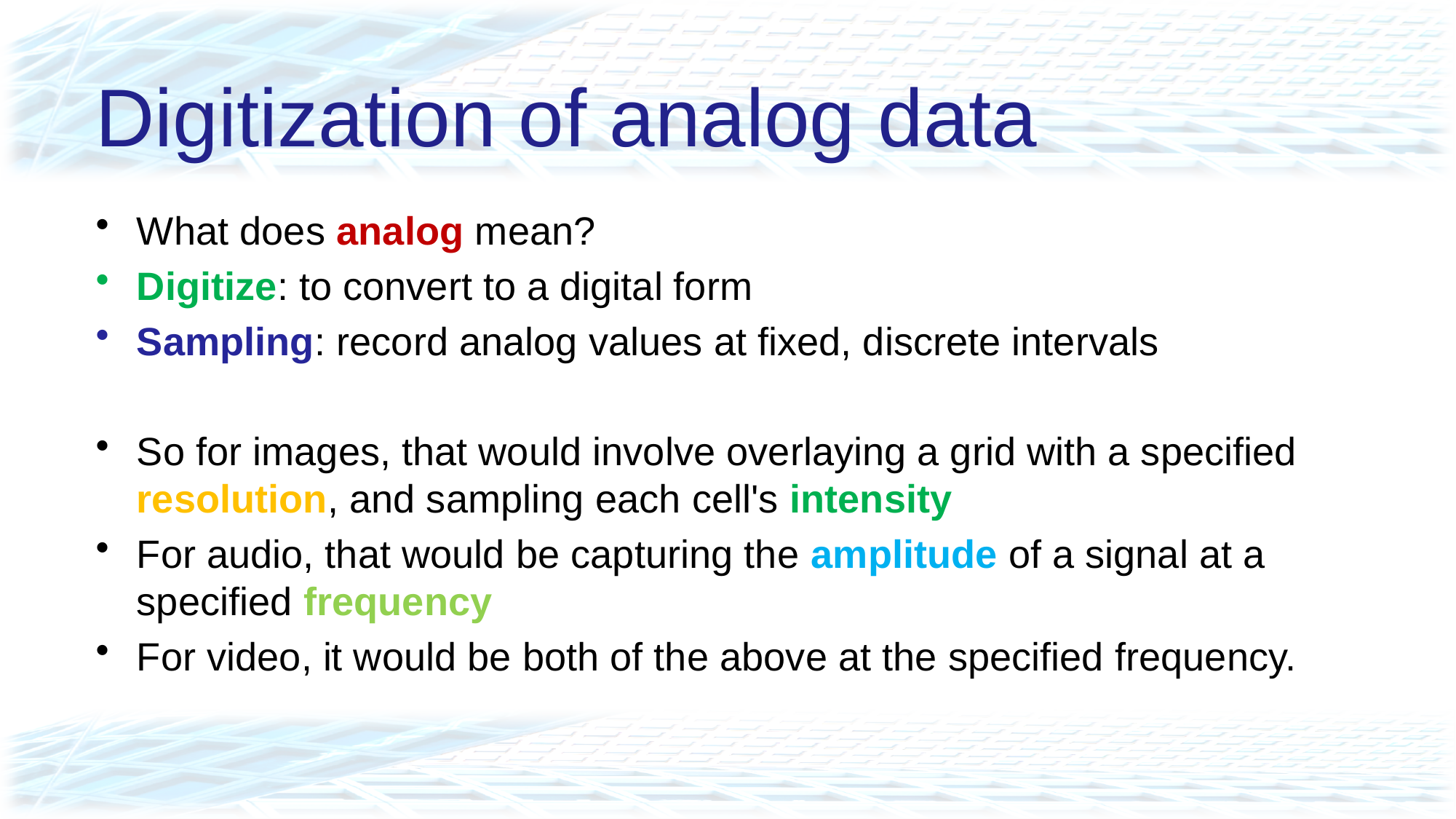

# Digitization of analog data
What does analog mean?
Digitize: to convert to a digital form
Sampling: record analog values at fixed, discrete intervals

So for images, that would involve overlaying a grid with a specified resolution, and sampling each cell's intensity
For audio, that would be capturing the amplitude of a signal at a specified frequency
For video, it would be both of the above at the specified frequency.